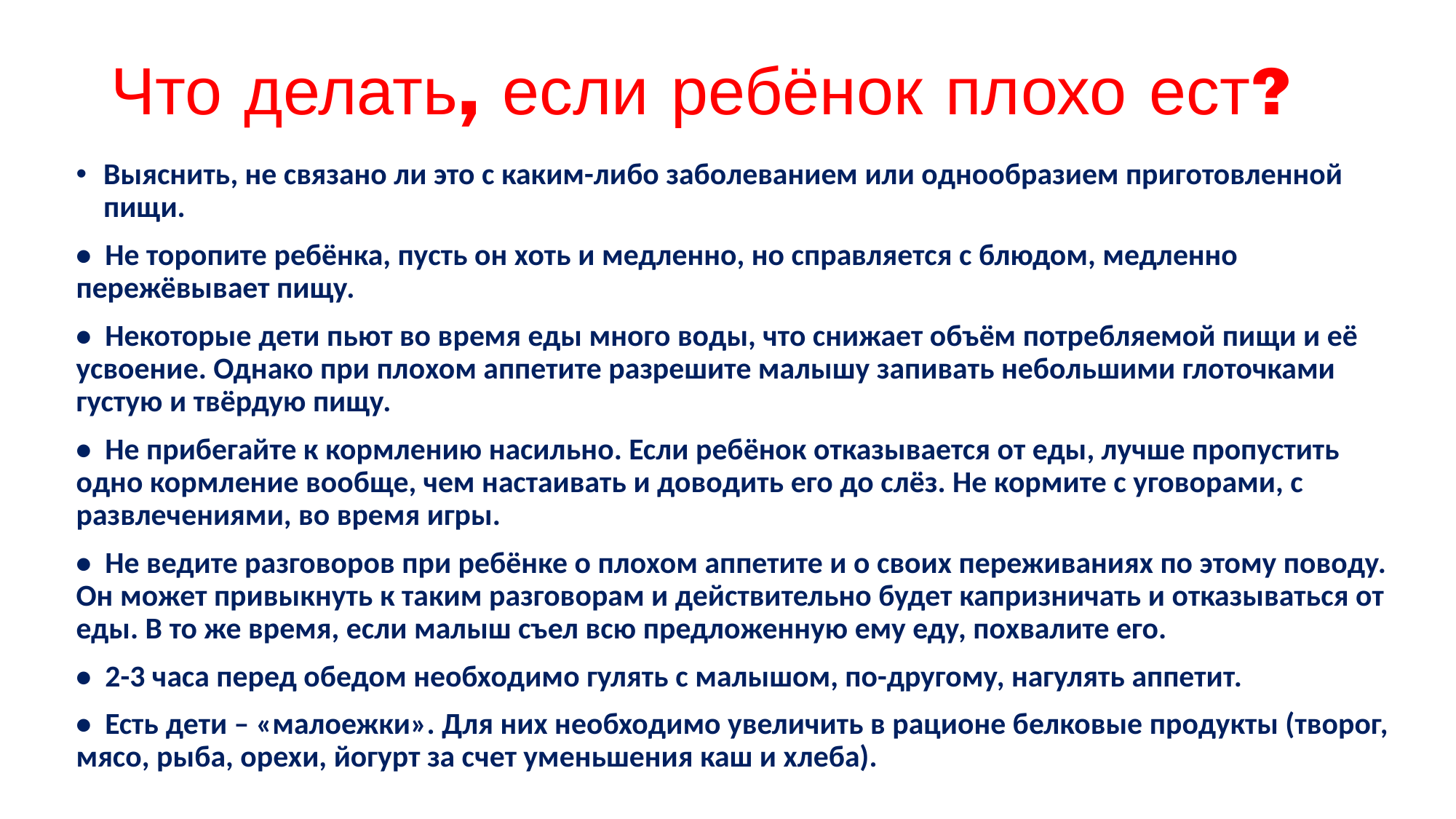

# Что делать, если ребёнок плохо ест?
Выяснить, не связано ли это с каким-либо заболеванием или однообразием приготовленной пищи.
•  Не торопите ребёнка, пусть он хоть и медленно, но справляется с блюдом, медленно пережёвывает пищу.
•  Некоторые дети пьют во время еды много воды, что снижает объём потребляемой пищи и её усвоение. Однако при плохом аппетите разрешите малышу запивать небольшими глоточками густую и твёрдую пищу.
•  Не прибегайте к кормлению насильно. Если ребёнок отказывается от еды, лучше пропустить одно кормление вообще, чем настаивать и доводить его до слёз. Не кормите с уговорами, с развлечениями, во время игры.
•  Не ведите разговоров при ребёнке о плохом аппетите и о своих переживаниях по этому поводу. Он может привыкнуть к таким разговорам и действительно будет капризничать и отказываться от еды. В то же время, если малыш съел всю предложенную ему еду, похвалите его.
•  2-3 часа перед обедом необходимо гулять с малышом, по-другому, нагулять аппетит.
•  Есть дети – «малоежки». Для них необходимо увеличить в рационе белковые продукты (творог, мясо, рыба, орехи, йогурт за счет уменьшения каш и хлеба).